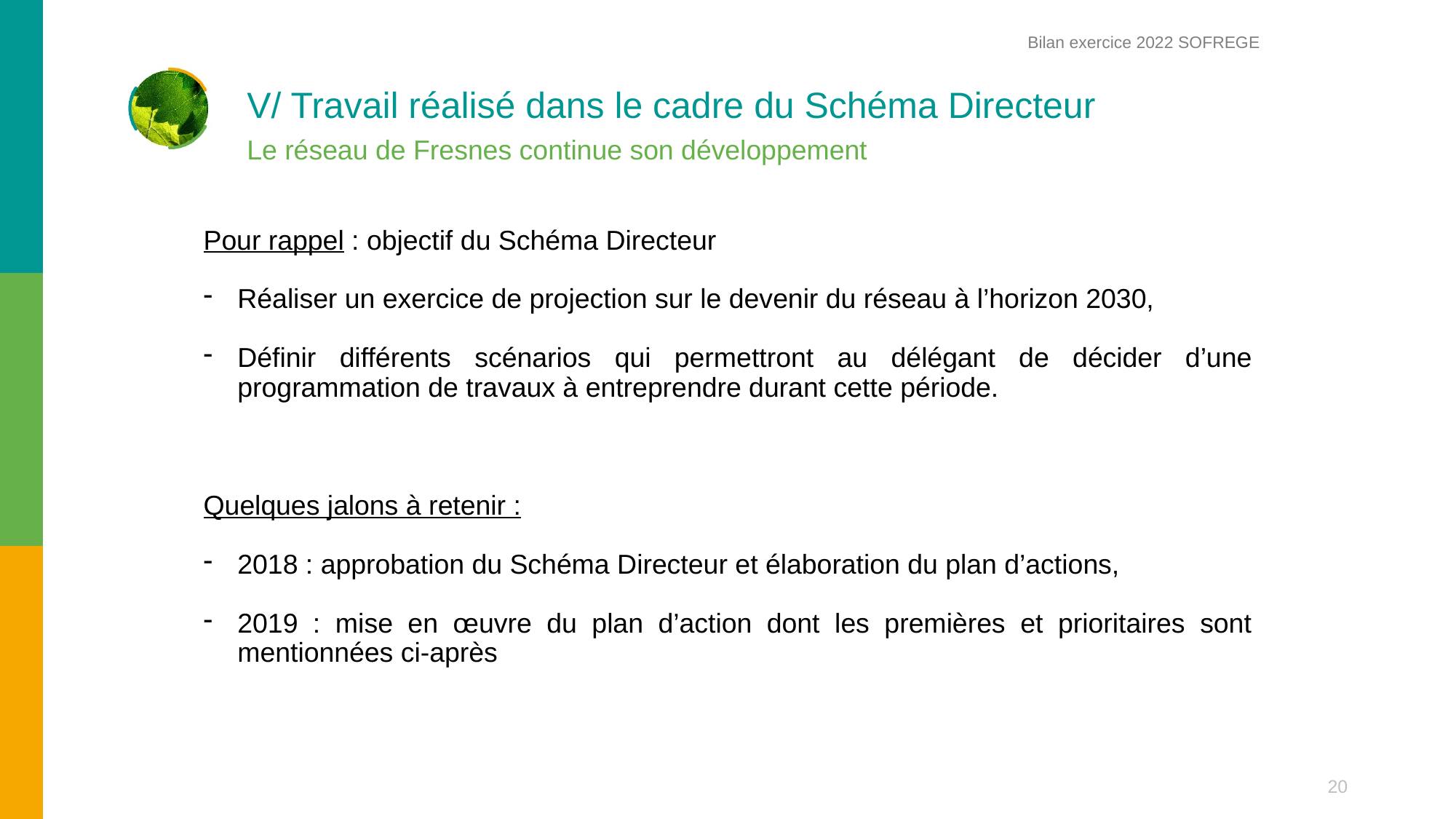

Bilan exercice 2022 SOFREGE
# V/ Travail réalisé dans le cadre du Schéma Directeur
Le réseau de Fresnes continue son développement

Pour rappel : objectif du Schéma Directeur

Réaliser un exercice de projection sur le devenir du réseau à l’horizon 2030,

Définir différents scénarios qui permettront au délégant de décider d’une programmation de travaux à entreprendre durant cette période.
Quelques jalons à retenir :

2018 : approbation du Schéma Directeur et élaboration du plan d’actions,

2019 : mise en œuvre du plan d’action dont les premières et prioritaires sont mentionnées ci-après